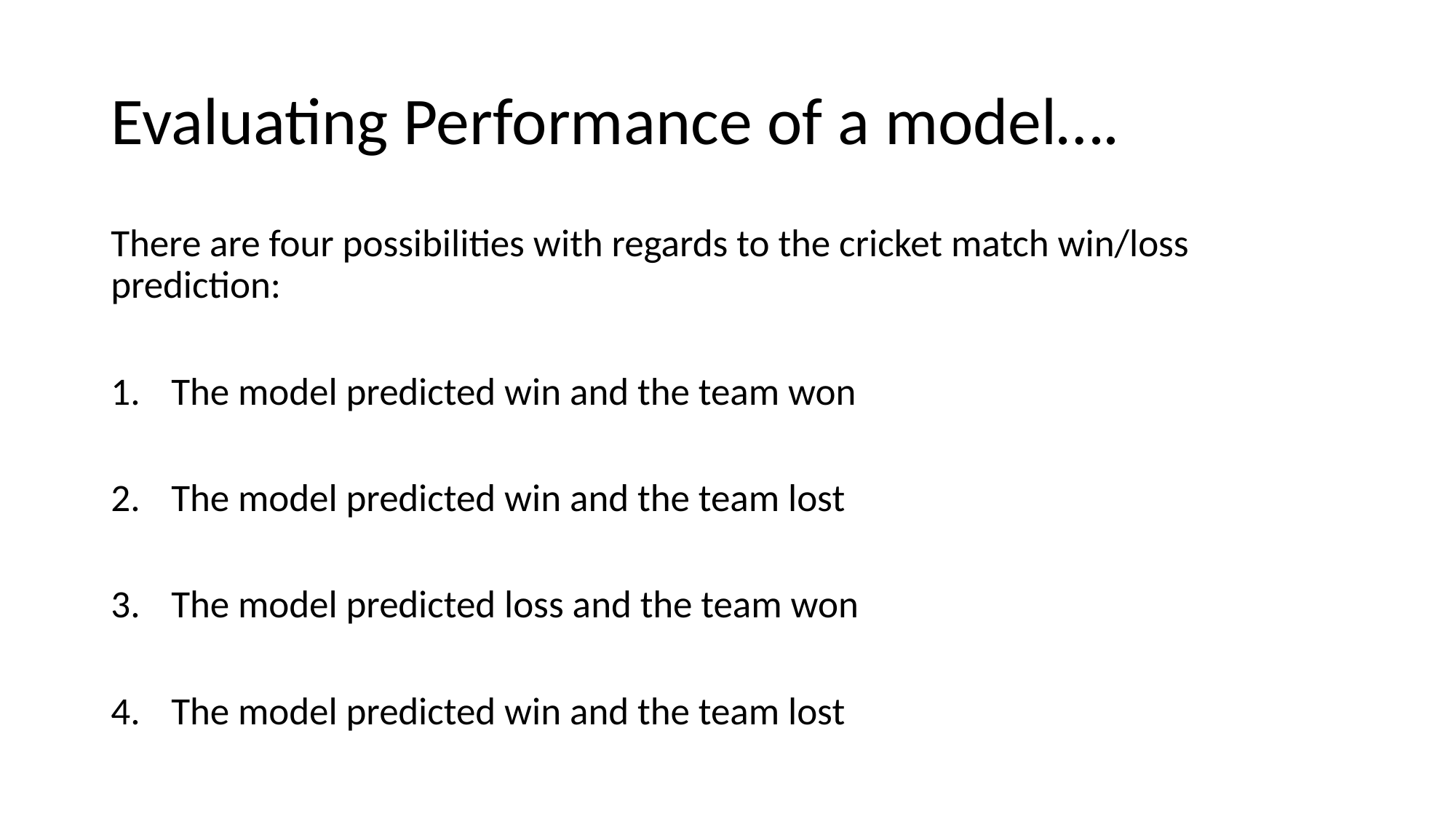

# Evaluating Performance of a model….
There are four possibilities with regards to the cricket match win/loss prediction:
The model predicted win and the team won
The model predicted win and the team lost
The model predicted loss and the team won
The model predicted win and the team lost